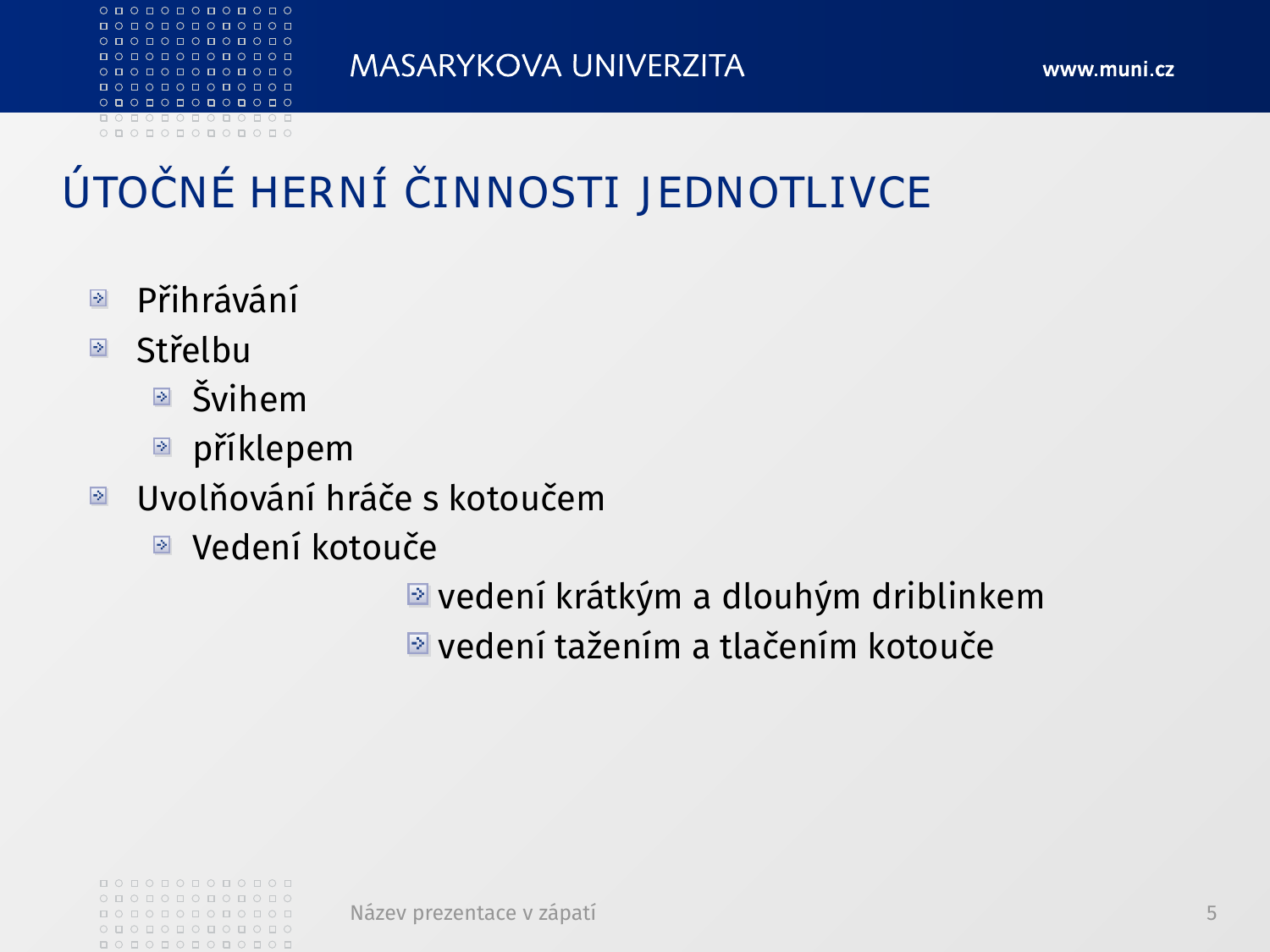

# ÚTOČNÉ HERNÍ ČINNOSTI JEDNOTLIVCE
Přihrávání
Střelbu
Švihem
příklepem
Uvolňování hráče s kotoučem
Vedení kotouče
vedení krátkým a dlouhým driblinkem
vedení tažením a tlačením kotouče

Název prezentace v zápatí
5